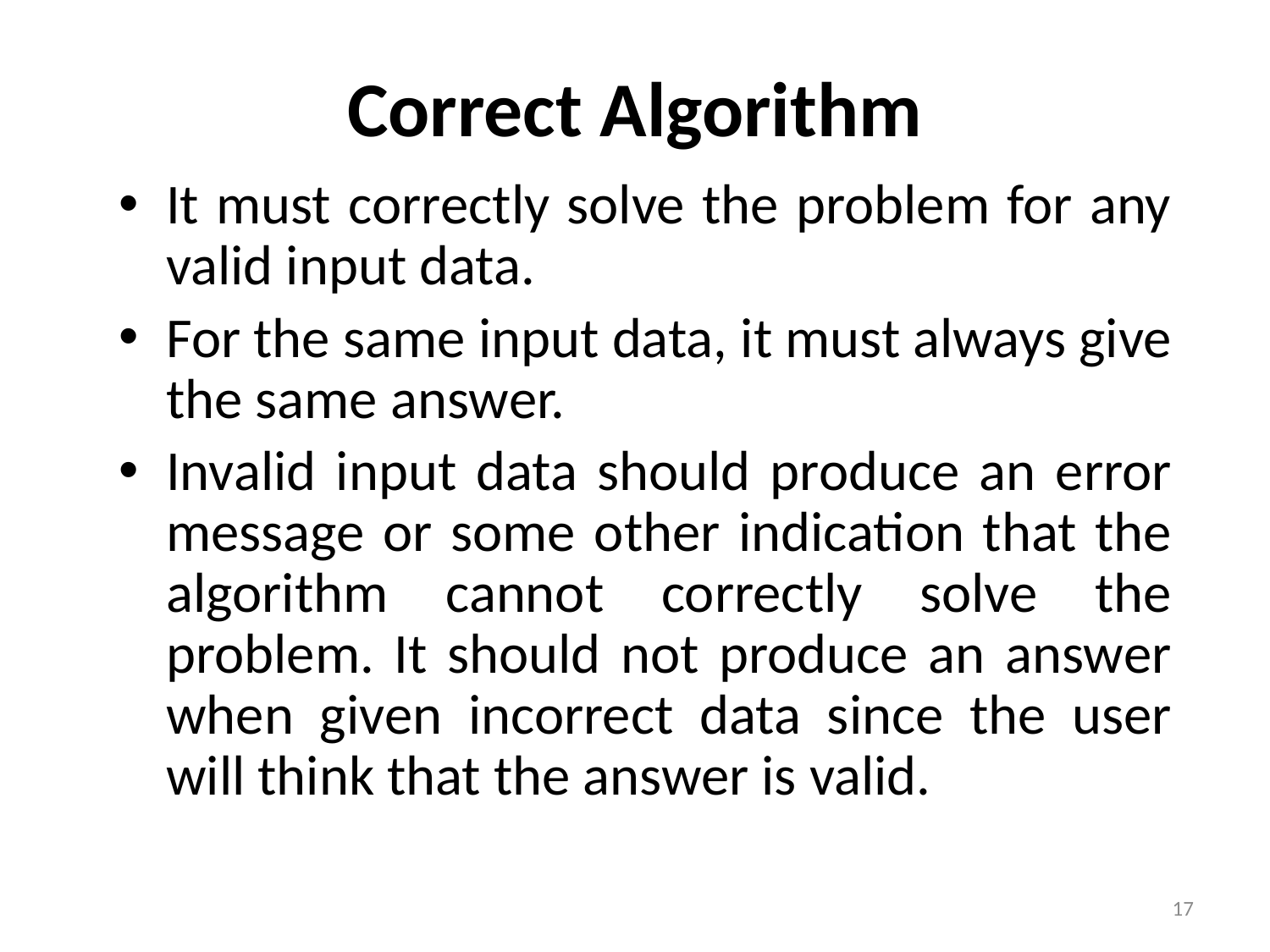

# Correct Algorithm
It must correctly solve the problem for any valid input data.
For the same input data, it must always give the same answer.
Invalid input data should produce an error message or some other indication that the algorithm cannot correctly solve the problem. It should not produce an answer when given incorrect data since the user will think that the answer is valid.
17